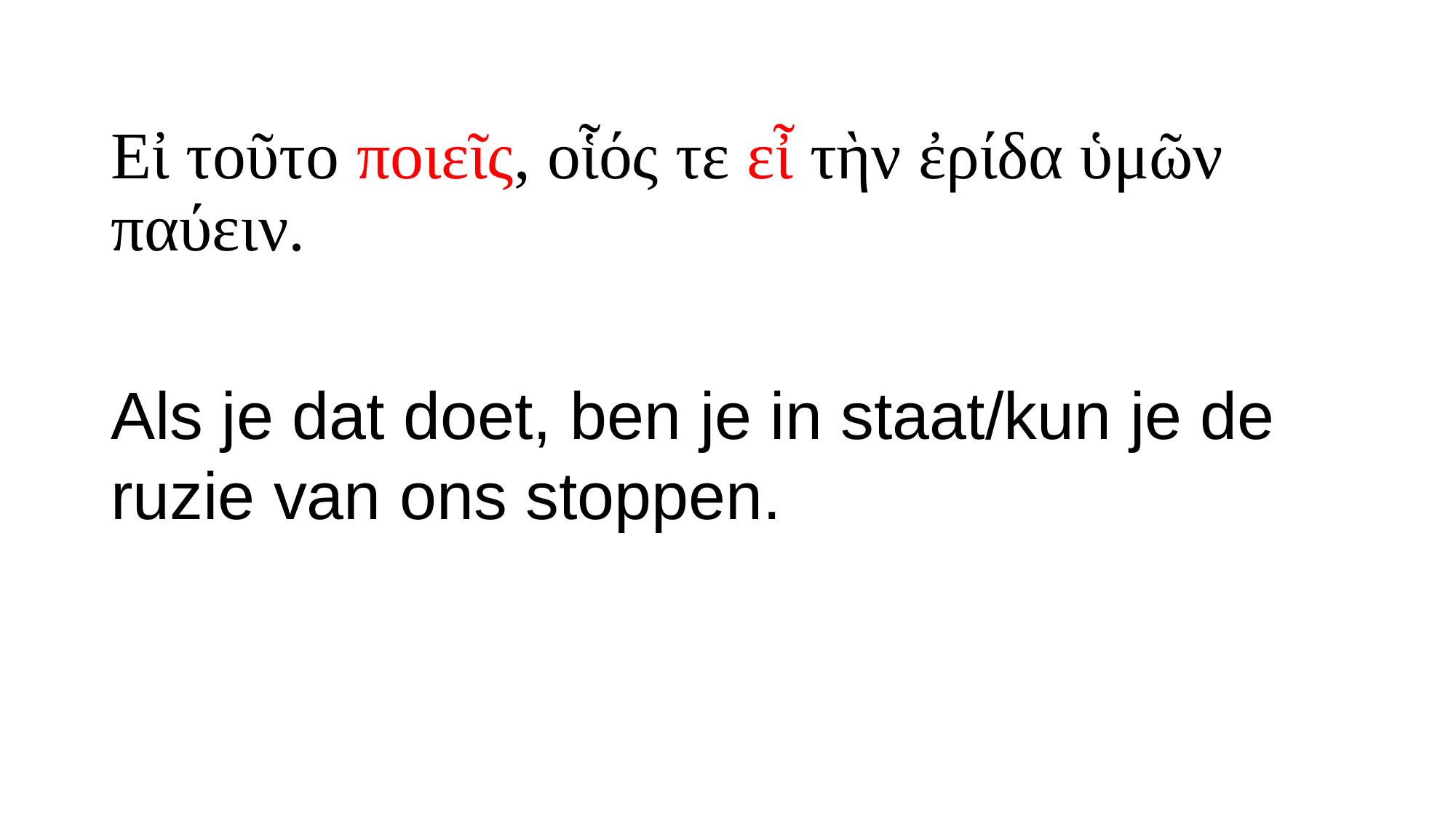

# Εἰ τοῦτο ποιεῖς, οἷός τε εἶ τὴν ἐρίδα ὑμῶν παύειν.
Als je dat doet, ben je in staat/kun je de ruzie van ons stoppen.